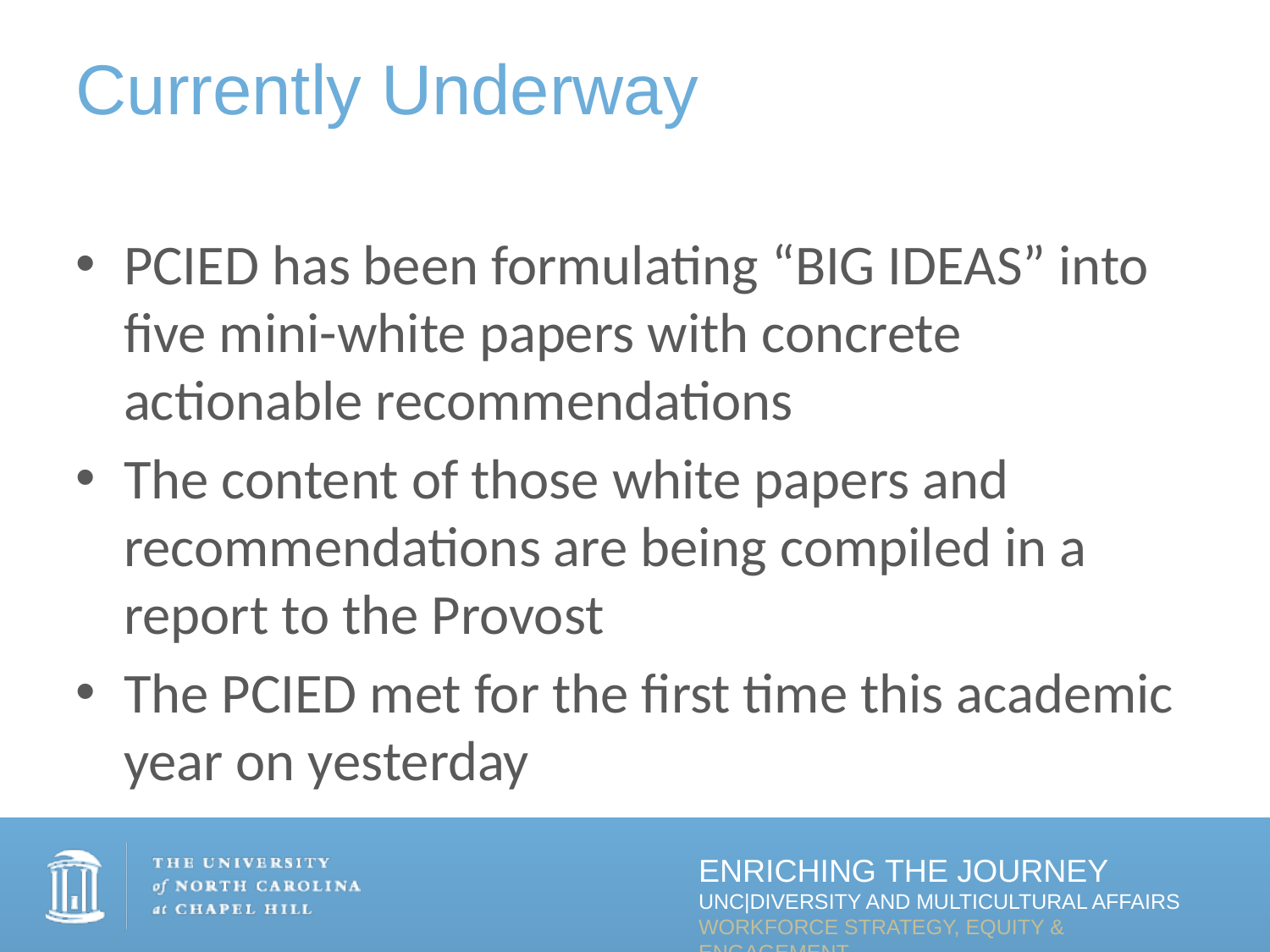

# Currently Underway
PCIED has been formulating “BIG IDEAS” into five mini-white papers with concrete actionable recommendations
The content of those white papers and recommendations are being compiled in a report to the Provost
The PCIED met for the first time this academic year on yesterday